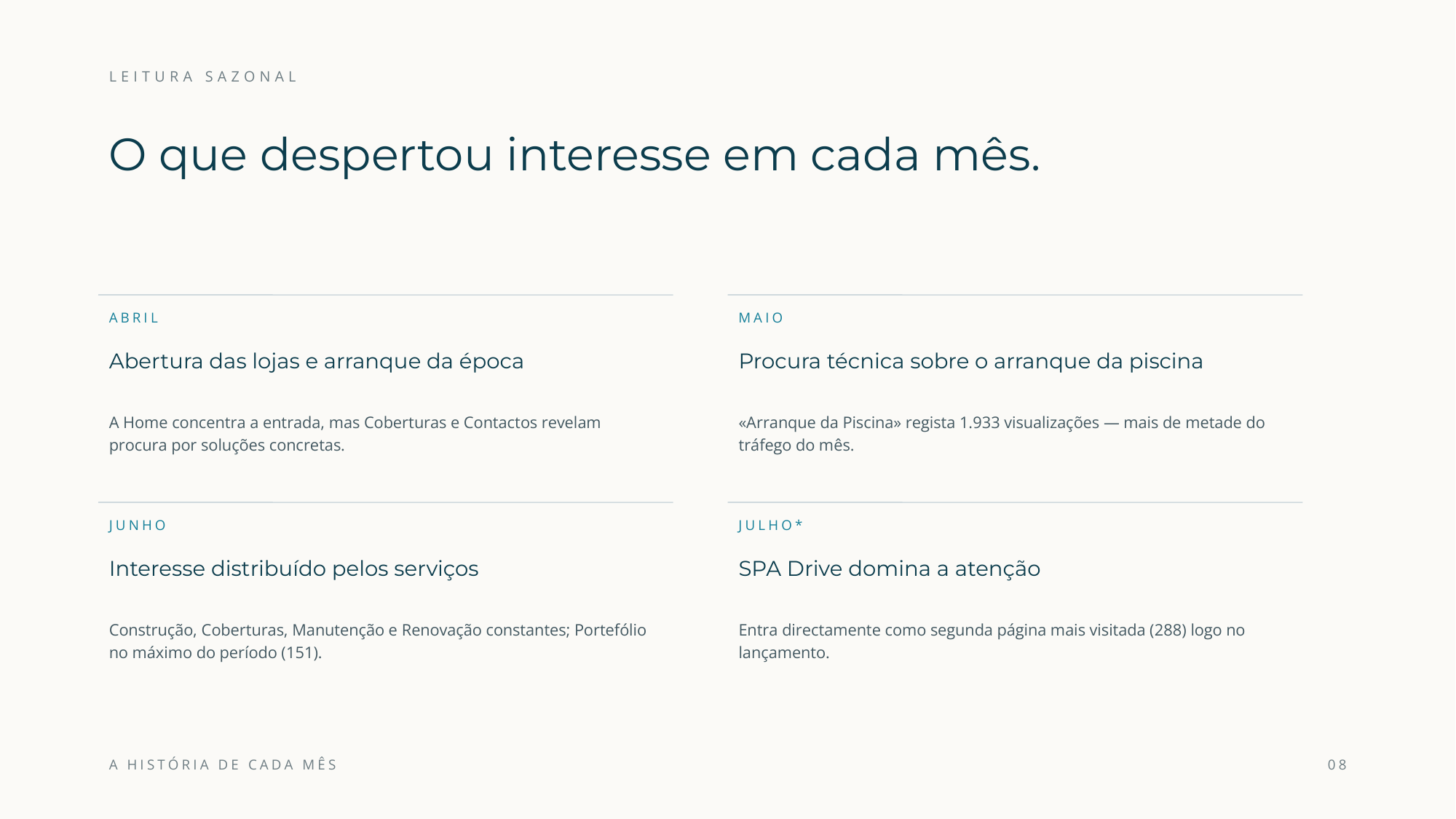

LEITURA SAZONAL
O que despertou interesse em cada mês.

ABRIL
MAIO
Abertura das lojas e arranque da época
Procura técnica sobre o arranque da piscina
A Home concentra a entrada, mas Coberturas e Contactos revelam procura por soluções concretas.
«Arranque da Piscina» regista 1.933 visualizações — mais de metade do tráfego do mês.

JUNHO
JULHO*
Interesse distribuído pelos serviços
SPA Drive domina a atenção
Construção, Coberturas, Manutenção e Renovação constantes; Portefólio no máximo do período (151).
Entra directamente como segunda página mais visitada (288) logo no lançamento.
A HISTÓRIA DE CADA MÊS
08